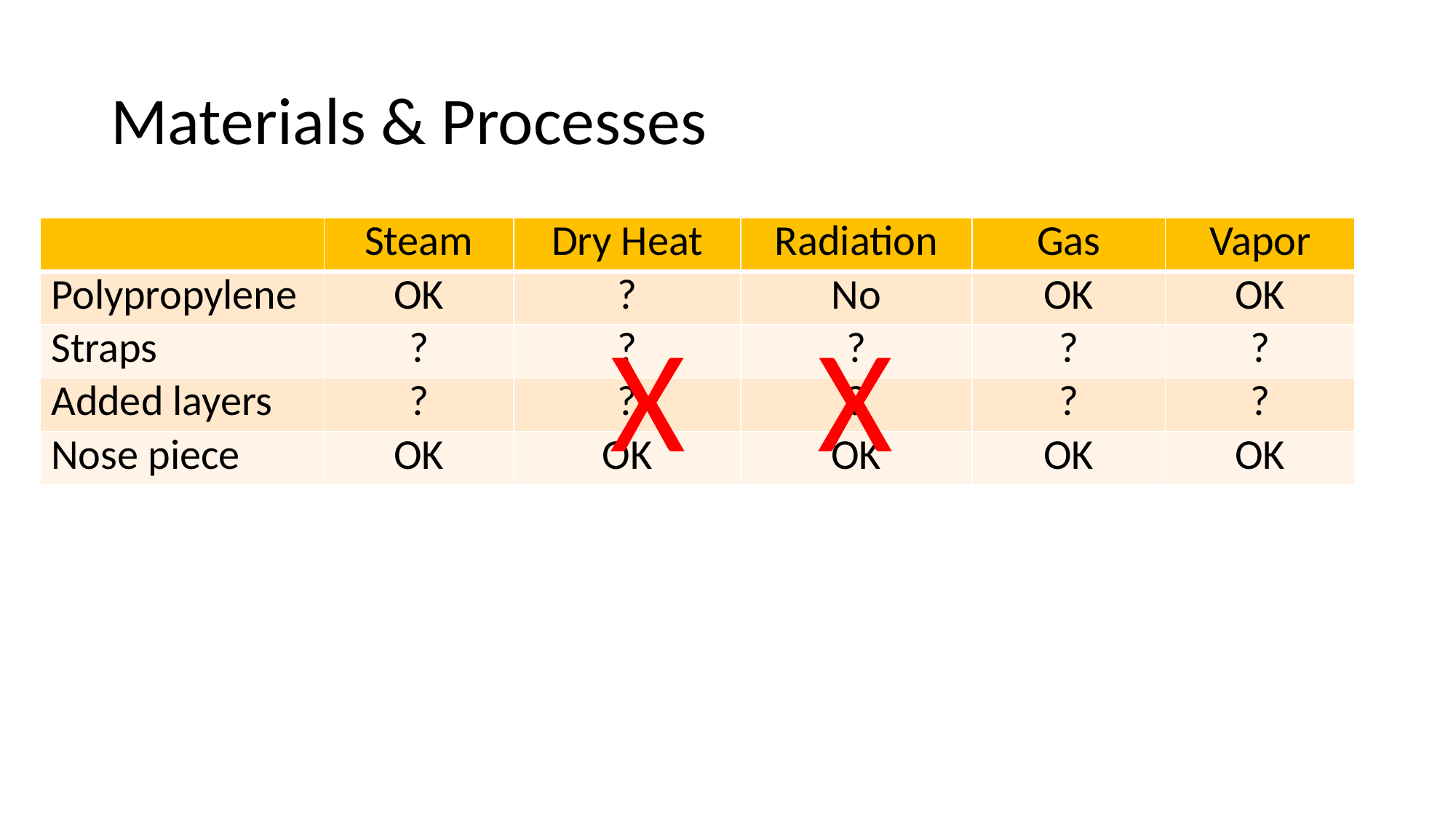

# Materials & Processes
|  | Steam | Dry Heat | Radiation | Gas | Vapor |
| --- | --- | --- | --- | --- | --- |
| Polypropylene | OK | ? | No | OK | OK |
| Straps | ? | ? | ? | ? | ? |
| Added layers | ? | ? | ? | ? | ? |
| Nose piece | OK | OK | OK | OK | OK |
X
X